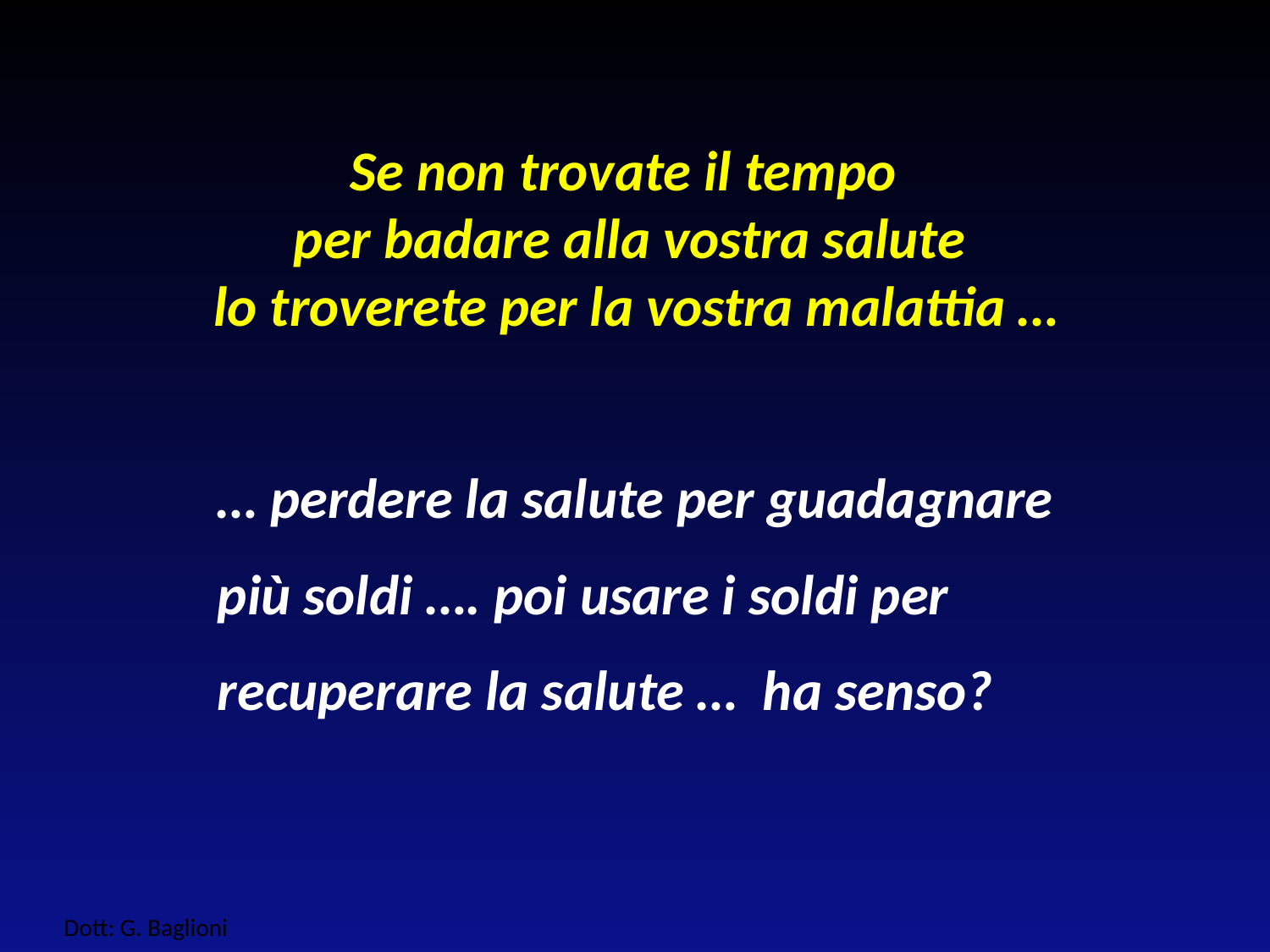

# Se non trovate il tempo per badare alla vostra salute lo troverete per la vostra malattia …
… perdere la salute per guadagnare
più soldi …. poi usare i soldi per
recuperare la salute …  ha senso?
Dott: G. Baglioni